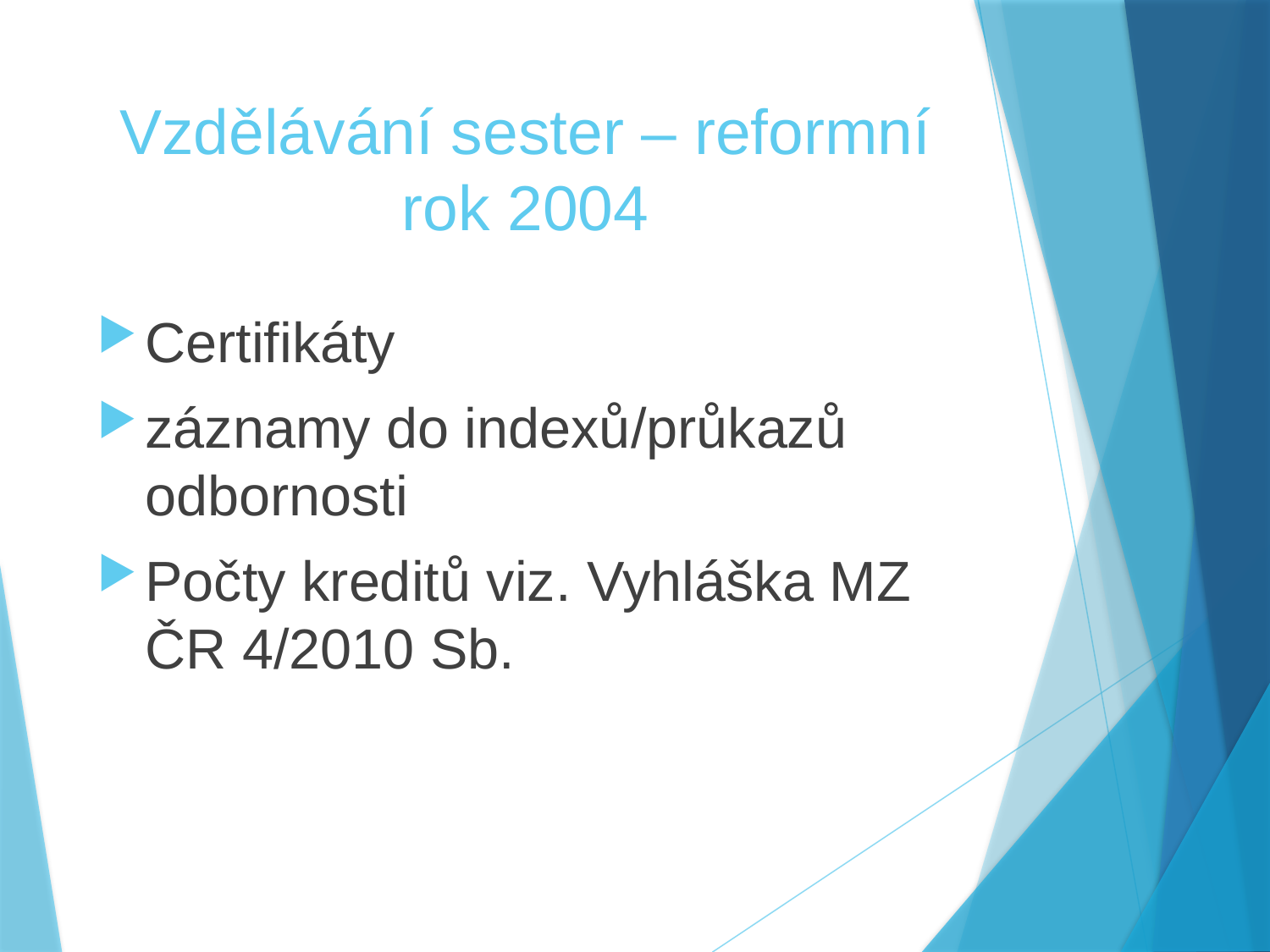

# Vzdělávání sester – reformní rok 2004
Certifikáty
záznamy do indexů/průkazů odbornosti
Počty kreditů viz. Vyhláška MZ ČR 4/2010 Sb.